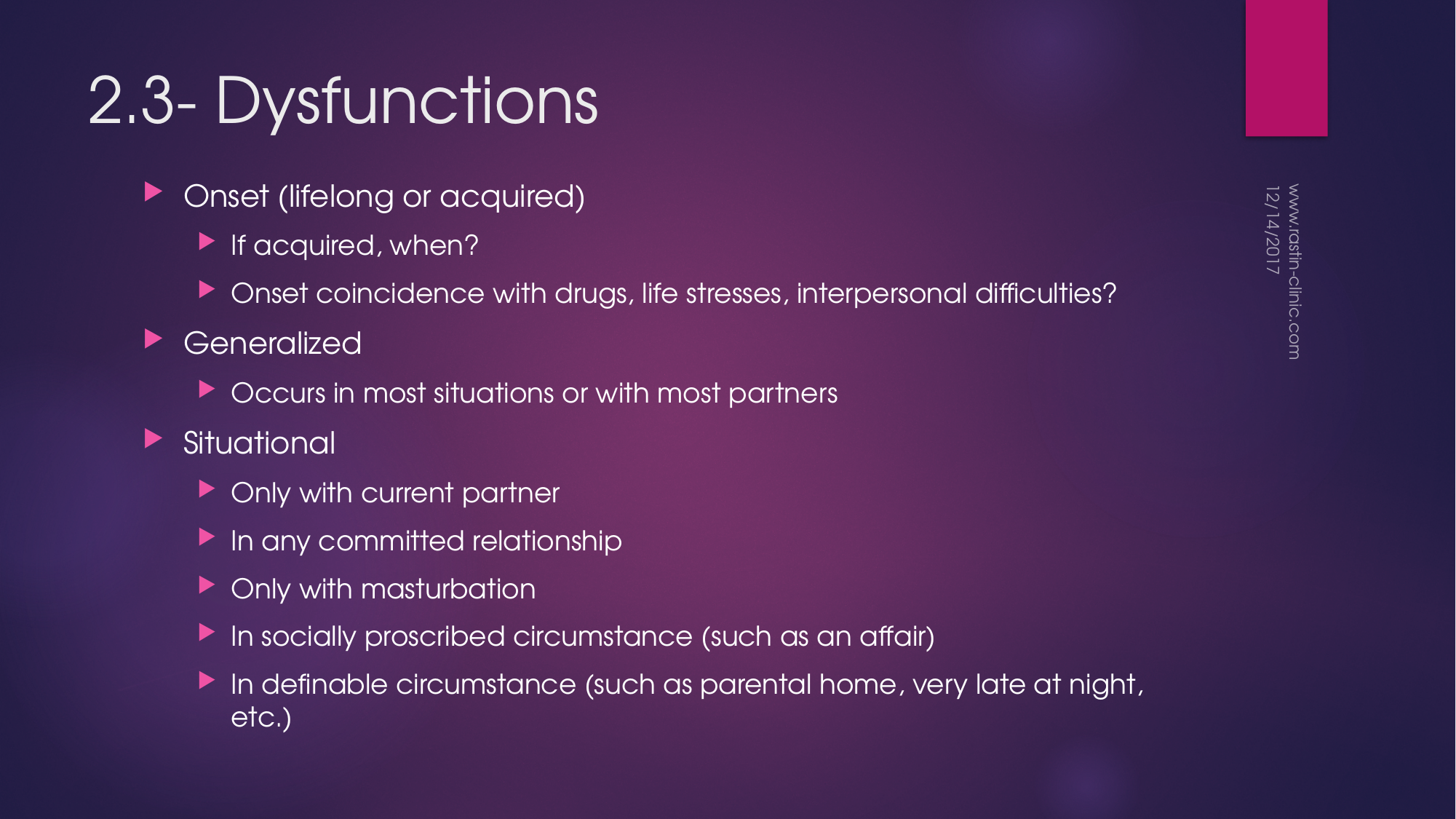

# 2.3- Dysfunctions
Onset (lifelong or acquired)
If acquired, when?
Onset coincidence with drugs, life stresses, interpersonal difficulties?
Generalized
Occurs in most situations or with most partners
Situational
Only with current partner
In any committed relationship
Only with masturbation
In socially proscribed circumstance (such as an affair)
In definable circumstance (such as parental home, very late at night, etc.)

12/14/2017
www.rastin-clinic.com